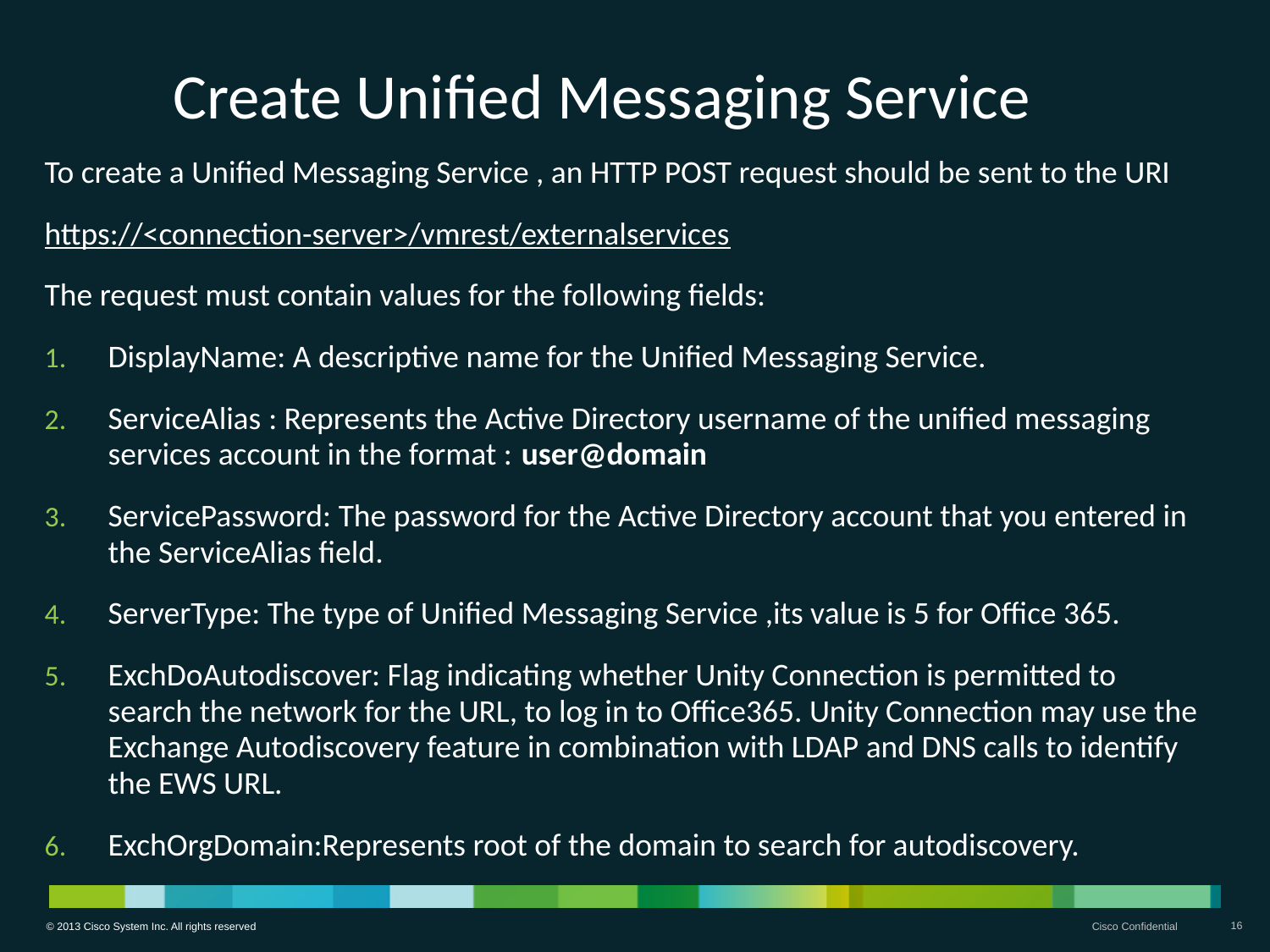

# Create Unified Messaging Service
To create a Unified Messaging Service , an HTTP POST request should be sent to the URI
https://<connection-server>/vmrest/externalservices
The request must contain values for the following fields:
DisplayName: A descriptive name for the Unified Messaging Service.
ServiceAlias : Represents the Active Directory username of the unified messaging services account in the format : user@domain
ServicePassword: The password for the Active Directory account that you entered in the ServiceAlias field.
ServerType: The type of Unified Messaging Service ,its value is 5 for Office 365.
ExchDoAutodiscover: Flag indicating whether Unity Connection is permitted to search the network for the URL, to log in to Office365. Unity Connection may use the Exchange Autodiscovery feature in combination with LDAP and DNS calls to identify the EWS URL.
ExchOrgDomain:Represents root of the domain to search for autodiscovery.